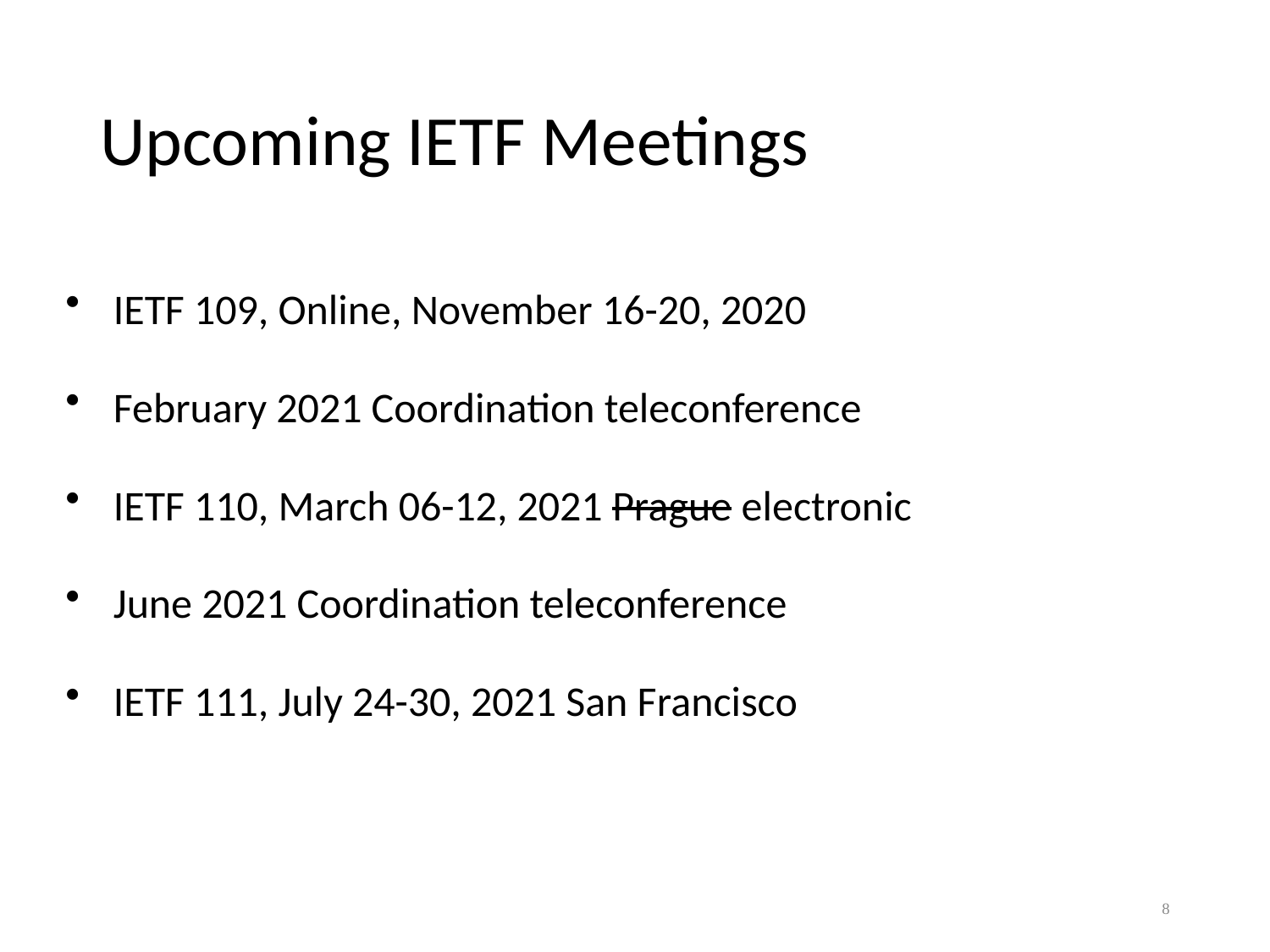

# Upcoming IETF Meetings
IETF 109, Online, November 16-20, 2020

February 2021 Coordination teleconference

IETF 110, March 06-12, 2021 Prague electronic

June 2021 Coordination teleconference

IETF 111, July 24-30, 2021 San Francisco
8